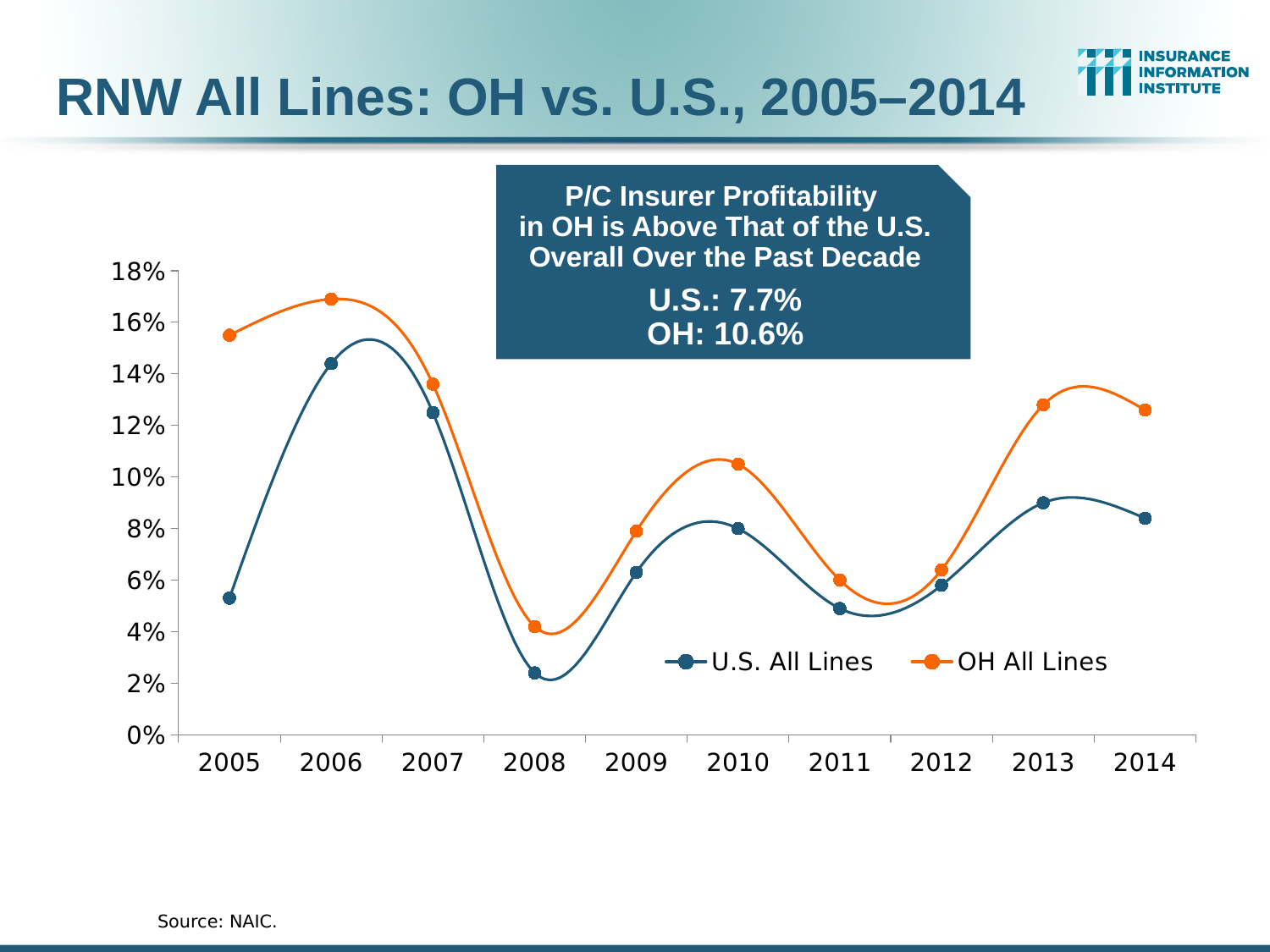

# RNW All Lines: OH vs. U.S., 2005–2014
P/C Insurer Profitability
in OH is Above That of the U.S. Overall Over the Past Decade
U.S.: 7.7%
OH: 10.6%

### Chart

| Category | U.S. All Lines | OH All Lines |
|---|---|---|
| 2005 | 0.053 | 0.155 |
| 2006 | 0.144 | 0.169 |
| 2007 | 0.125 | 0.136 |
| 2008 | 0.024 | 0.042 |
| 2009 | 0.063 | 0.079 |
| 2010 | 0.08 | 0.105 |
| 2011 | 0.049 | 0.06 |
| 2012 | 0.058 | 0.064 |
| 2013 | 0.09 | 0.128 |
| 2014 | 0.084 | 0.126 |
Source: NAIC.